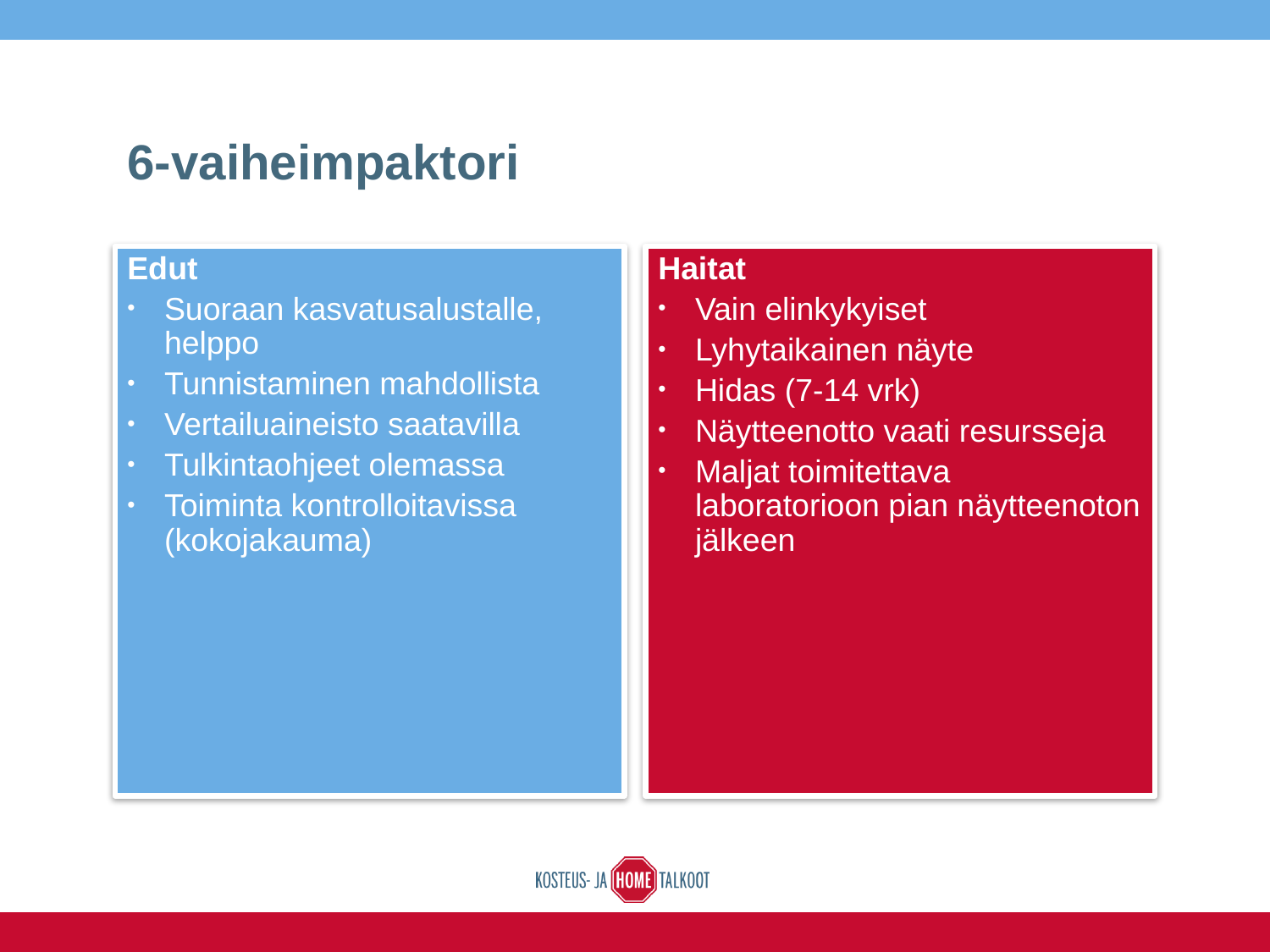

# 6-vaiheimpaktori
Edut
Suoraan kasvatusalustalle, helppo
Tunnistaminen mahdollista
Vertailuaineisto saatavilla
Tulkintaohjeet olemassa
Toiminta kontrolloitavissa
(kokojakauma)
Haitat
Vain elinkykyiset
Lyhytaikainen näyte
Hidas (7-14 vrk)
Näytteenotto vaati resursseja
Maljat toimitettava laboratorioon pian näytteenoton jälkeen

16.6.2016
45